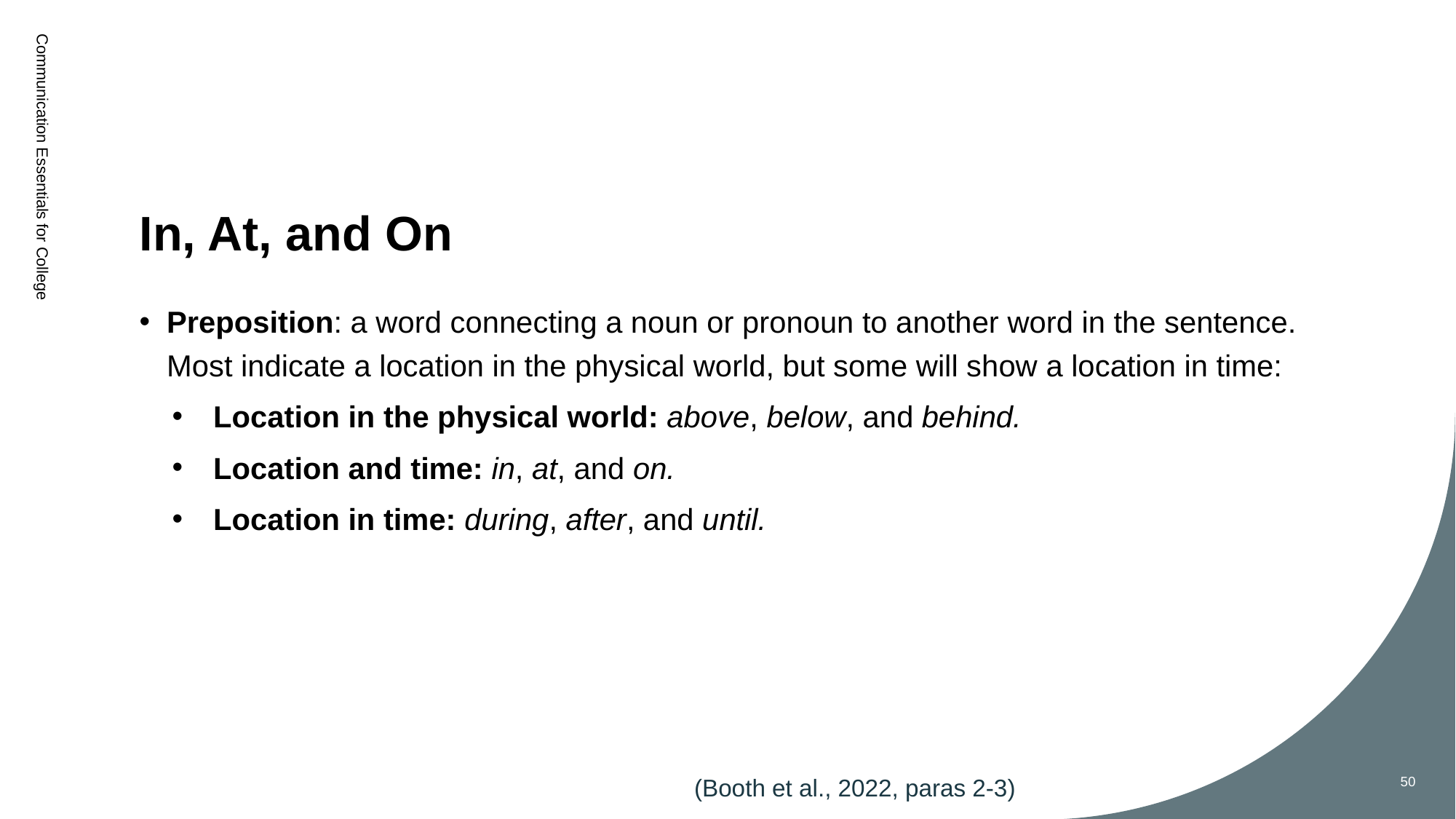

# In, At, and On
Communication Essentials for College
Preposition: a word connecting a noun or pronoun to another word in the sentence. Most indicate a location in the physical world, but some will show a location in time:
Location in the physical world: above, below, and behind.
Location and time: in, at, and on.
Location in time: during, after, and until.

50
(Booth et al., 2022, paras 2-3)